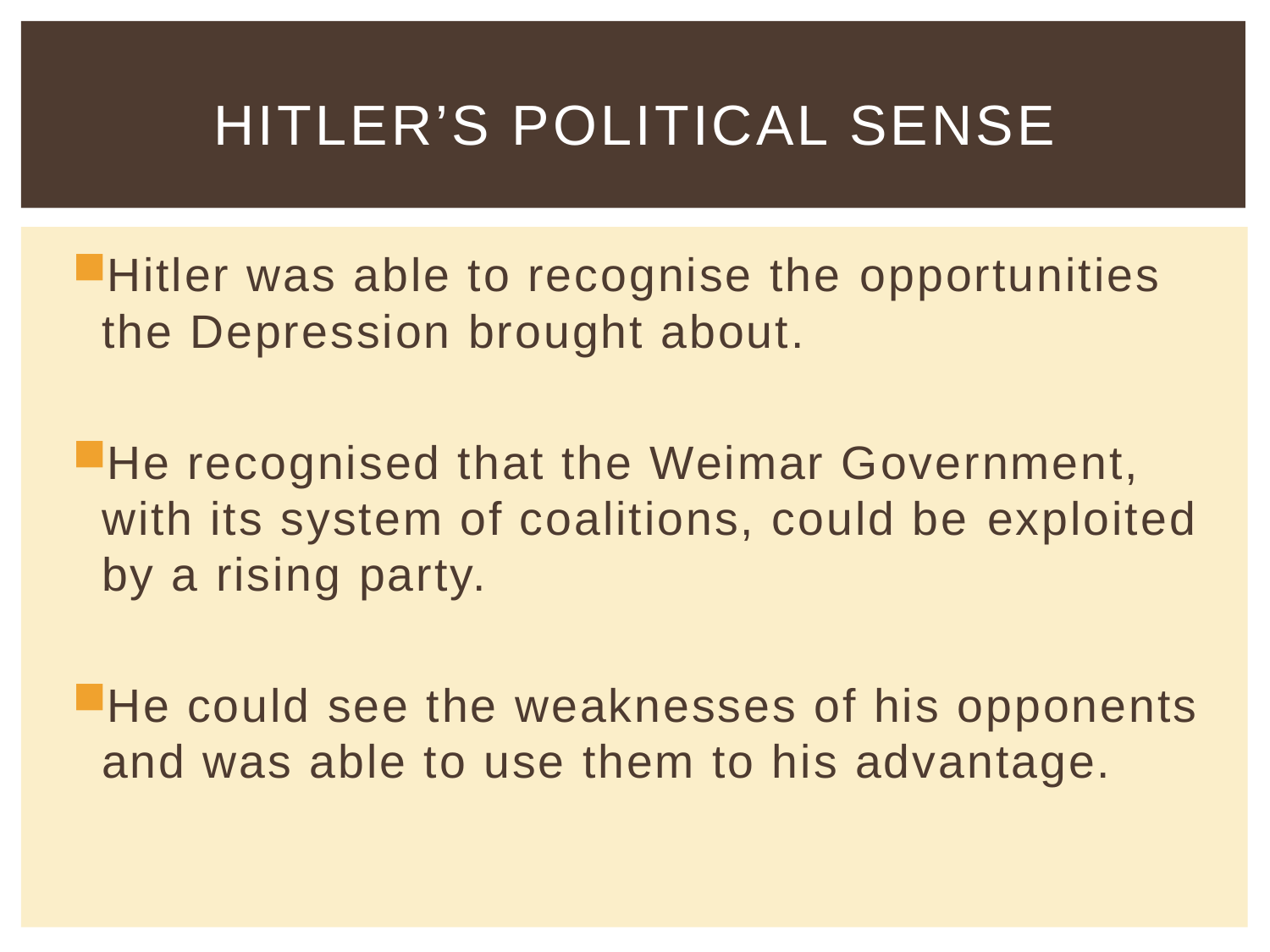

# Hitler’s political sense
Hitler was able to recognise the opportunities the Depression brought about.

He recognised that the Weimar Government, with its system of coalitions, could be exploited by a rising party.

He could see the weaknesses of his opponents and was able to use them to his advantage.